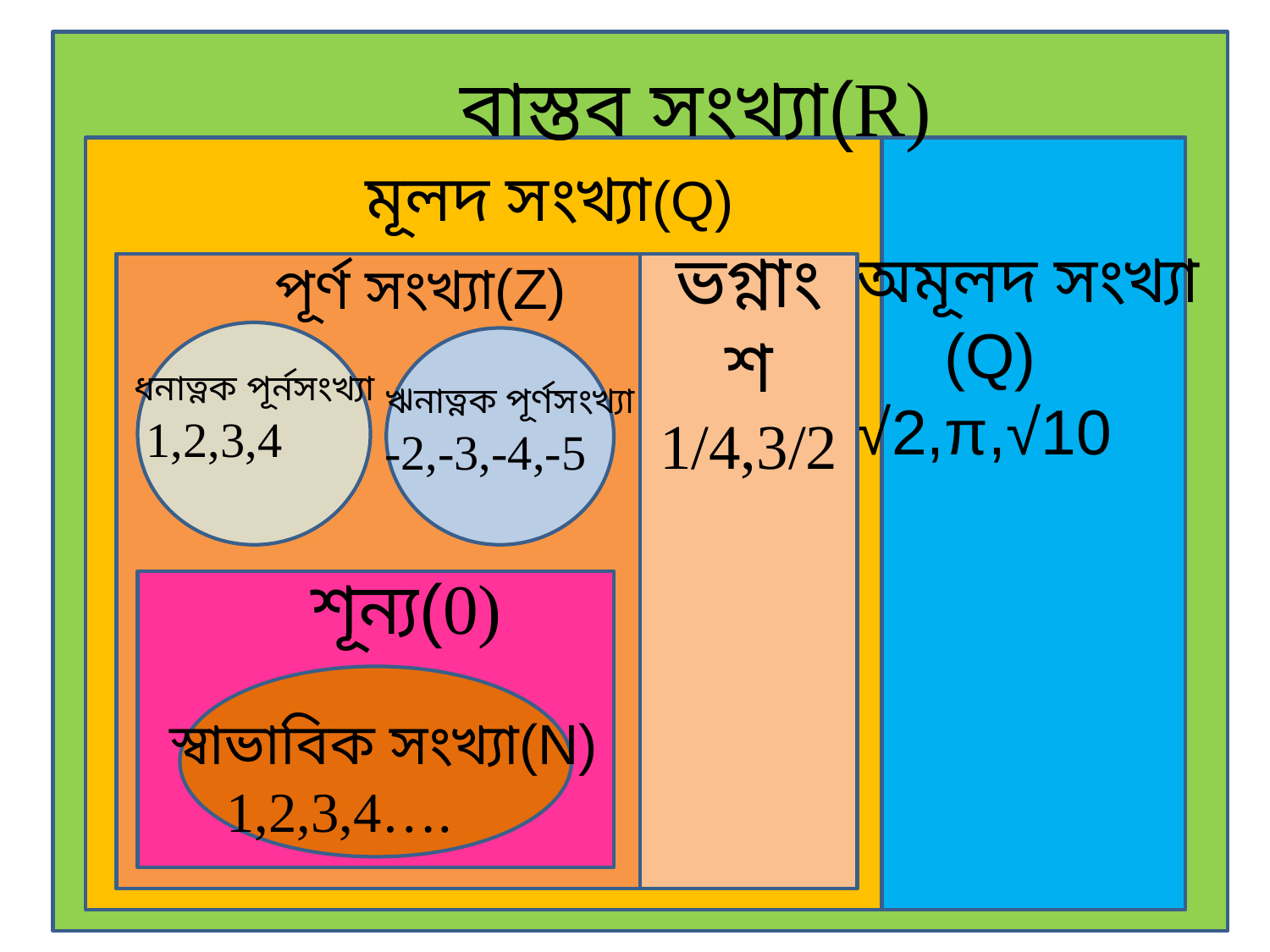

বাস্তব সংখ্যা(R)

মূলদ সংখ্যা(Q)
অমূলদ সংখ্যা
     (Q)
√2,π,√10
পূর্ণ সংখ্যা(Z)

ভগ্নাংশ
1/4,3/2

ধনাত্নক পূর্নসংখ্যা
 1,2,3,4
ঋনাত্নক পূর্ণসংখ্যা
-2,-3,-4,-5
শূন্য(0)

স্বাভাবিক সংখ্যা(N)
    1,2,3,4….